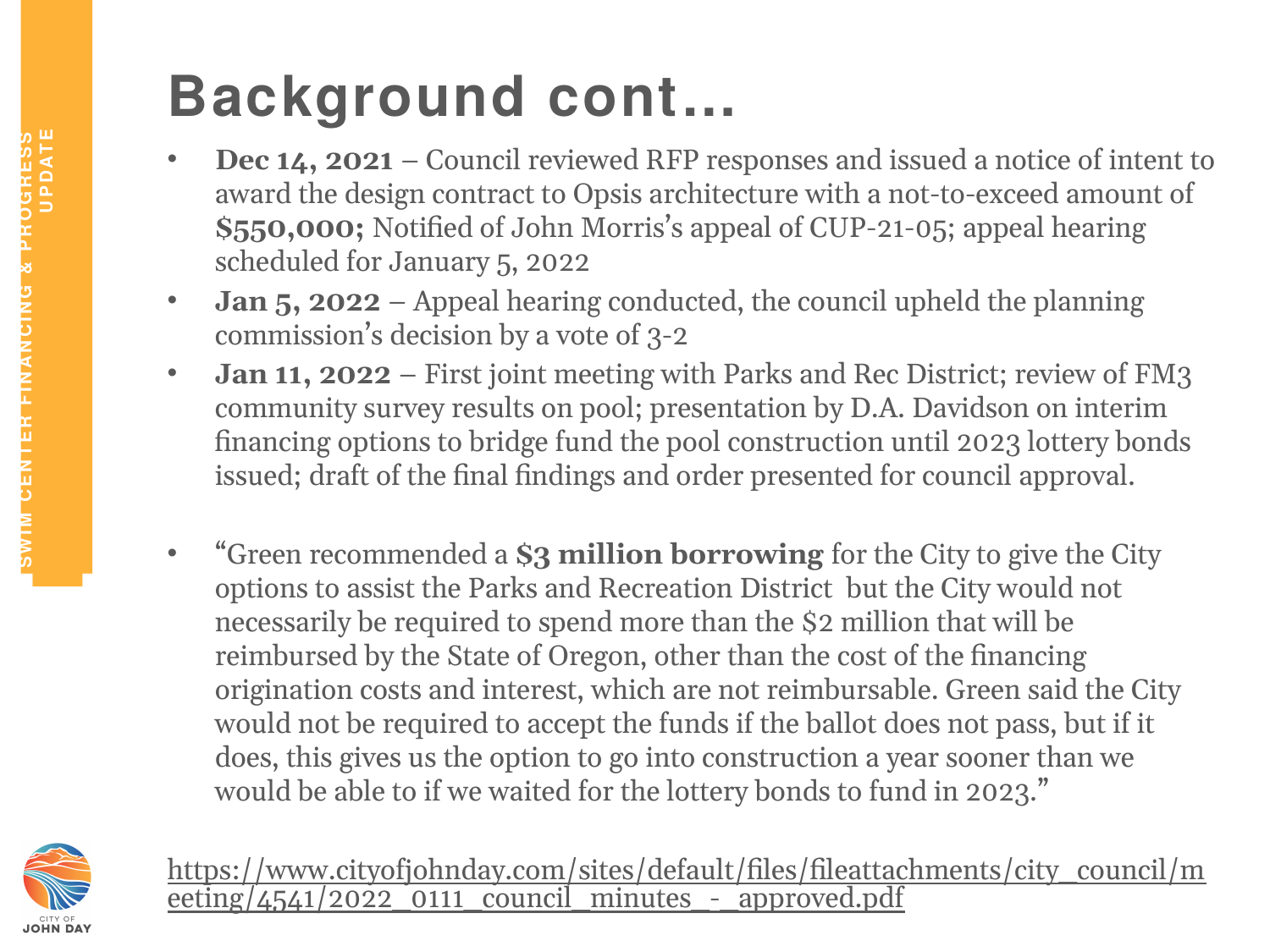

SWIM CENTER FINANCING & PROGRESS Update

# Background cont…
Dec 14, 2021 – Council reviewed RFP responses and issued a notice of intent to award the design contract to Opsis architecture with a not-to-exceed amount of $550,000; Notified of John Morris’s appeal of CUP-21-05; appeal hearing scheduled for January 5, 2022
Jan 5, 2022 – Appeal hearing conducted, the council upheld the planning commission’s decision by a vote of 3-2
Jan 11, 2022 – First joint meeting with Parks and Rec District; review of FM3 community survey results on pool; presentation by D.A. Davidson on interim financing options to bridge fund the pool construction until 2023 lottery bonds issued; draft of the final findings and order presented for council approval.

“Green recommended a $3 million borrowing for the City to give the City options to assist the Parks and Recreation District  but the City would not necessarily be required to spend more than the $2 million that will be reimbursed by the State of Oregon, other than the cost of the financing origination costs and interest, which are not reimbursable. Green said the City would not be required to accept the funds if the ballot does not pass, but if it does, this gives us the option to go into construction a year sooner than we would be able to if we waited for the lottery bonds to fund in 2023.”

https://www.cityofjohnday.com/sites/default/files/fileattachments/city_council/meeting/4541/2022_0111_council_minutes_-_approved.pdf